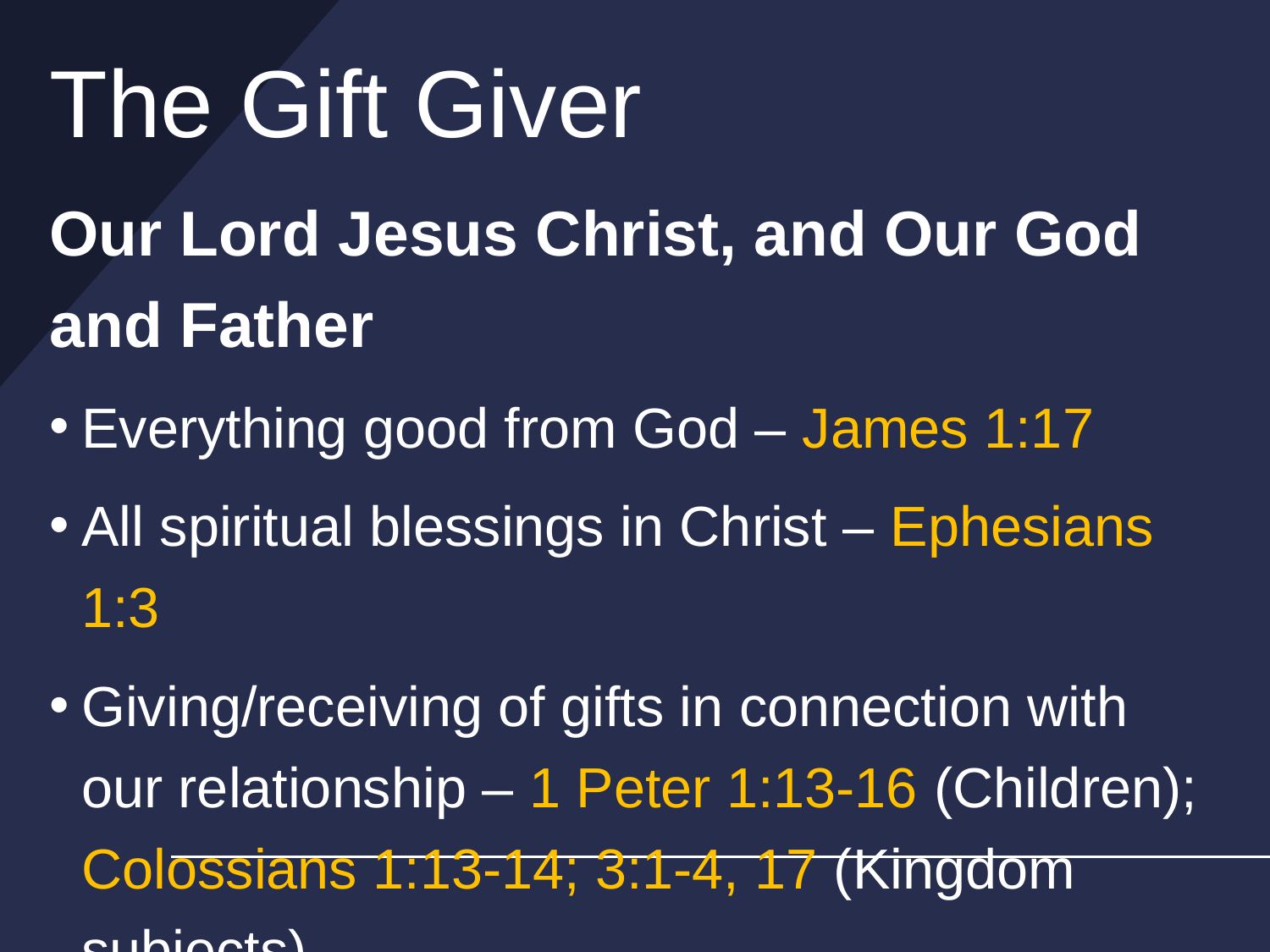

# The Gift Giver
Our Lord Jesus Christ, and Our God and Father
Everything good from God – James 1:17
All spiritual blessings in Christ – Ephesians 1:3
Giving/receiving of gifts in connection with our relationship – 1 Peter 1:13-16 (Children); Colossians 1:13-14; 3:1-4, 17 (Kingdom subjects)